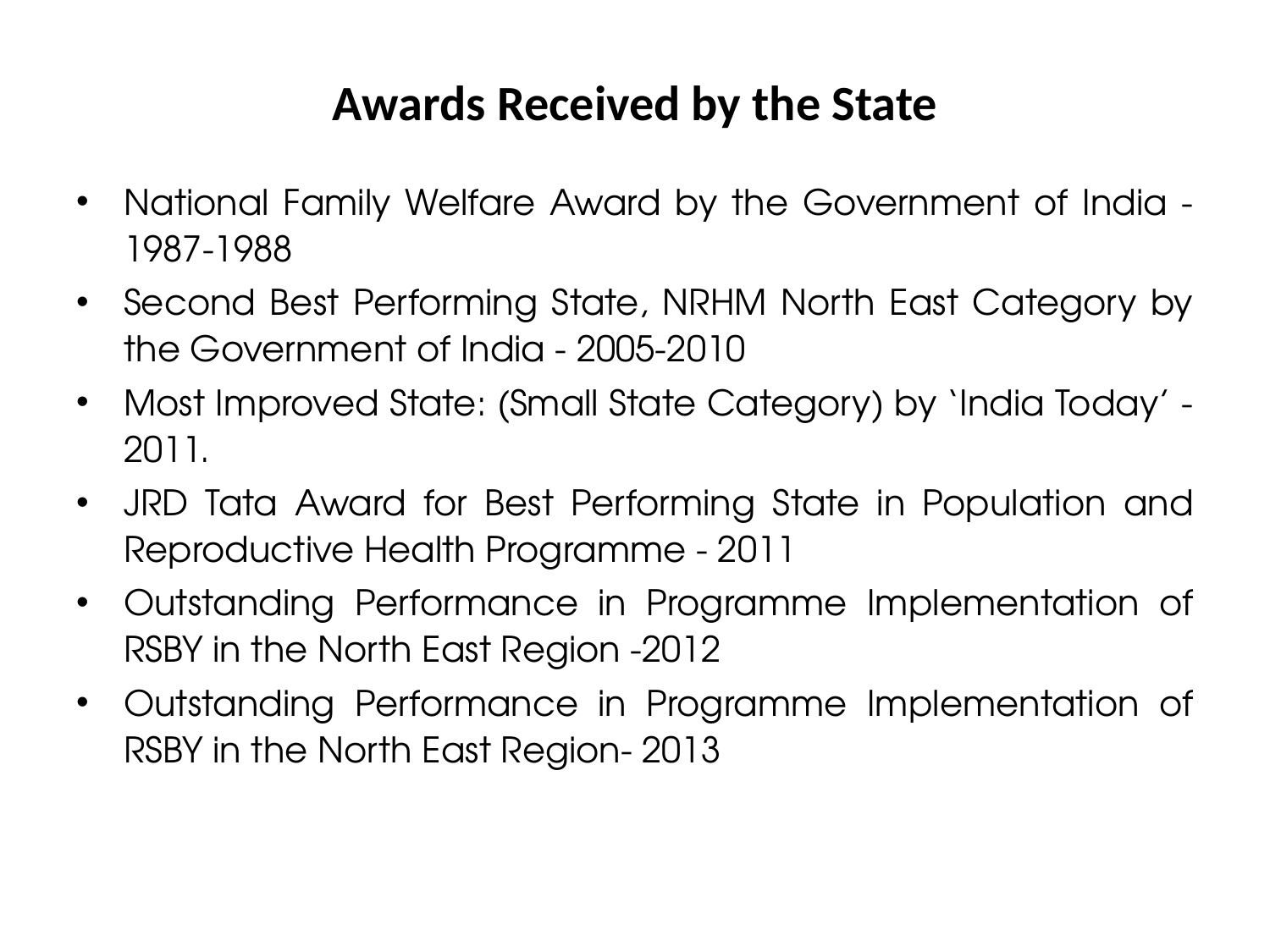

# Awards Received by the State
National Family Welfare Award by the Government of India -1987-1988
Second Best Performing State, NRHM North East Category by the Government of India - 2005-2010
Most Improved State: (Small State Category) by ‘India Today’ - 2011.
JRD Tata Award for Best Performing State in Population and Reproductive Health Programme - 2011
Outstanding Performance in Programme Implementation of RSBY in the North East Region -2012
Outstanding Performance in Programme Implementation of RSBY in the North East Region- 2013